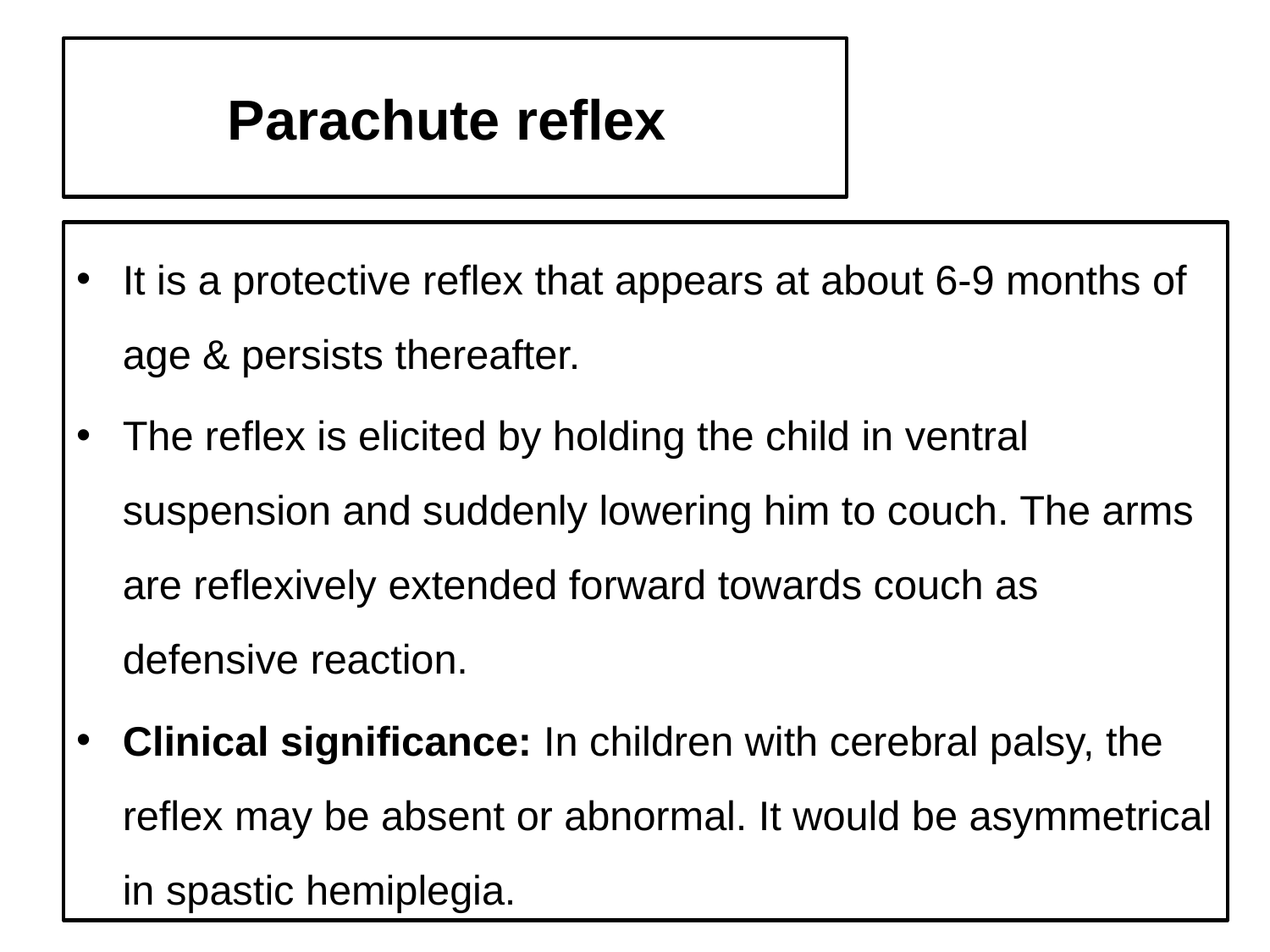

# Parachute reflex
It is a protective reflex that appears at about 6-9 months of age & persists thereafter.
The reflex is elicited by holding the child in ventral suspension and suddenly lowering him to couch. The arms are reflexively extended forward towards couch as defensive reaction.
Clinical significance: In children with cerebral palsy, the reflex may be absent or abnormal. It would be asymmetrical in spastic hemiplegia.